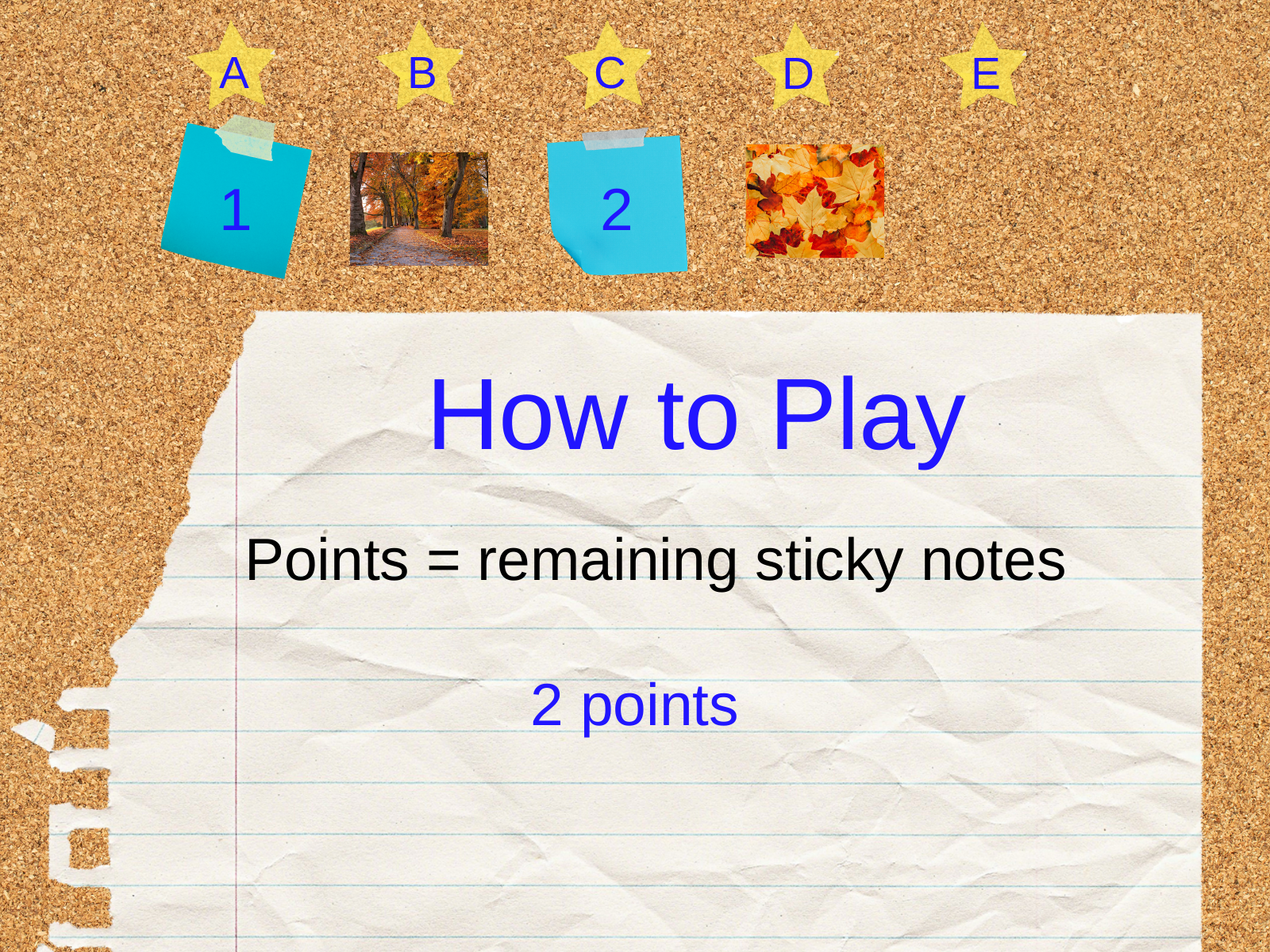

A

B

C

D

E

1
2

How to Play
Points = remaining sticky notes
2 points